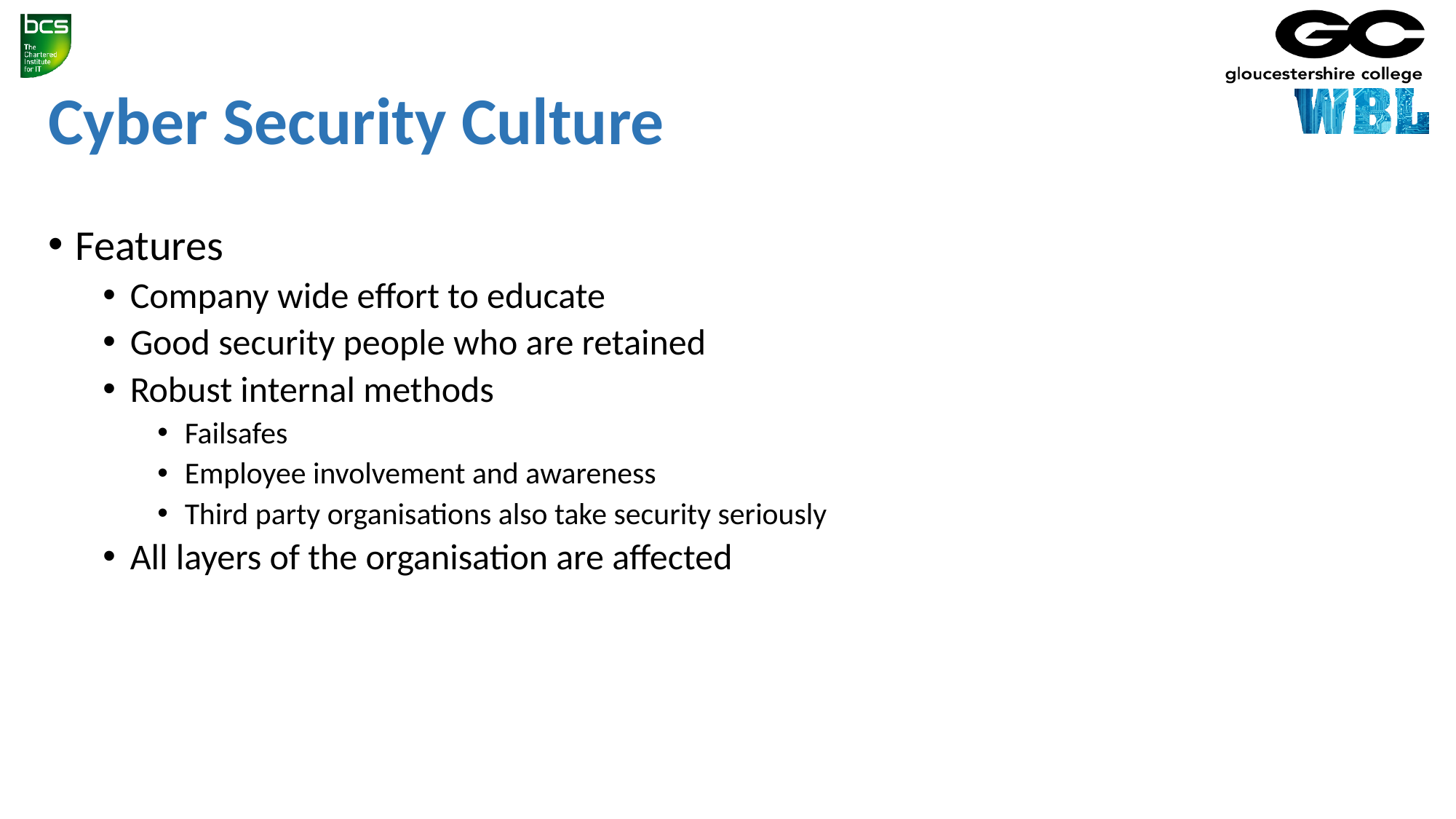

# Cyber Security Culture
Features
Company wide effort to educate
Good security people who are retained
Robust internal methods
Failsafes
Employee involvement and awareness
Third party organisations also take security seriously
All layers of the organisation are affected